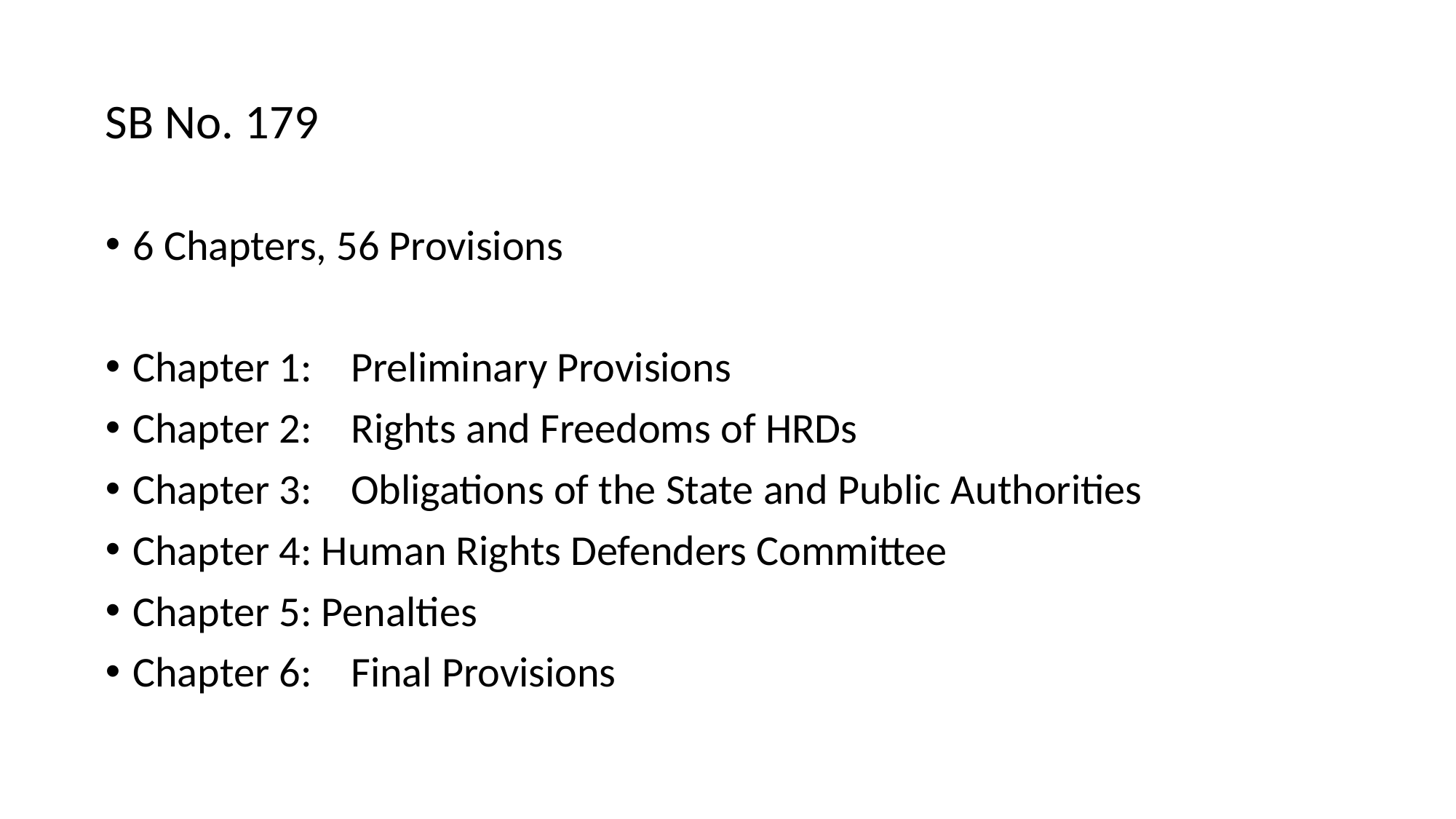

# SB No. 179
6 Chapters, 56 Provisions

Chapter 1:	Preliminary Provisions
Chapter 2:	Rights and Freedoms of HRDs
Chapter 3:	Obligations of the State and Public Authorities
Chapter 4: Human Rights Defenders Committee
Chapter 5: Penalties
Chapter 6:	Final Provisions